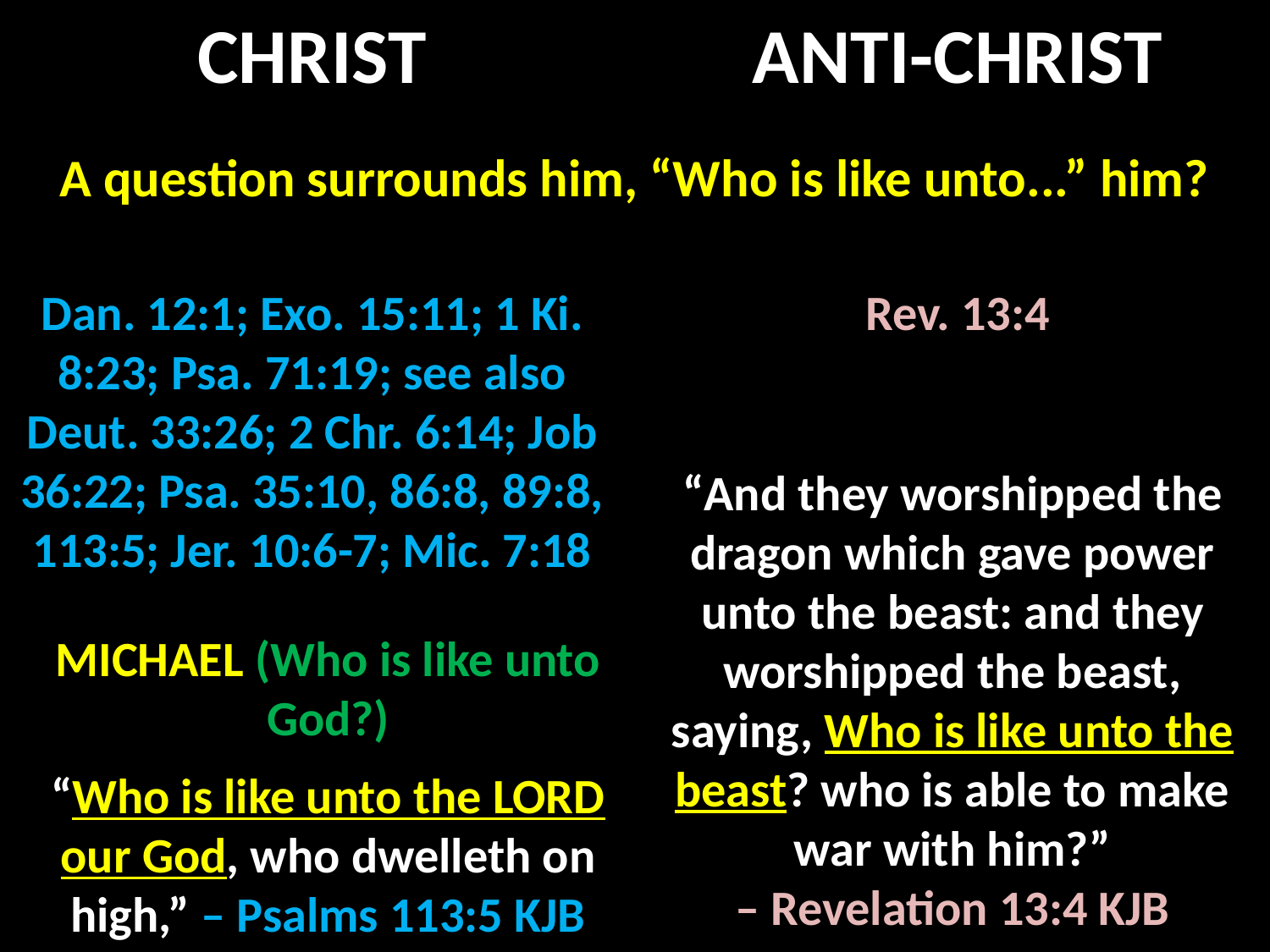

CHRIST
ANTI-CHRIST
A question surrounds him, “Who is like unto...” him?
Dan. 12:1; Exo. 15:11; 1 Ki. 8:23; Psa. 71:19; see also Deut. 33:26; 2 Chr. 6:14; Job 36:22; Psa. 35:10, 86:8, 89:8, 113:5; Jer. 10:6-7; Mic. 7:18
Rev. 13:4
“And they worshipped the dragon which gave power unto the beast: and they worshipped the beast, saying, Who is like unto the beast? who is able to make war with him?”
– Revelation 13:4 KJB
MICHAEL (Who is like unto God?)

“Who is like unto the LORD our God, who dwelleth on high,” – Psalms 113:5 KJB